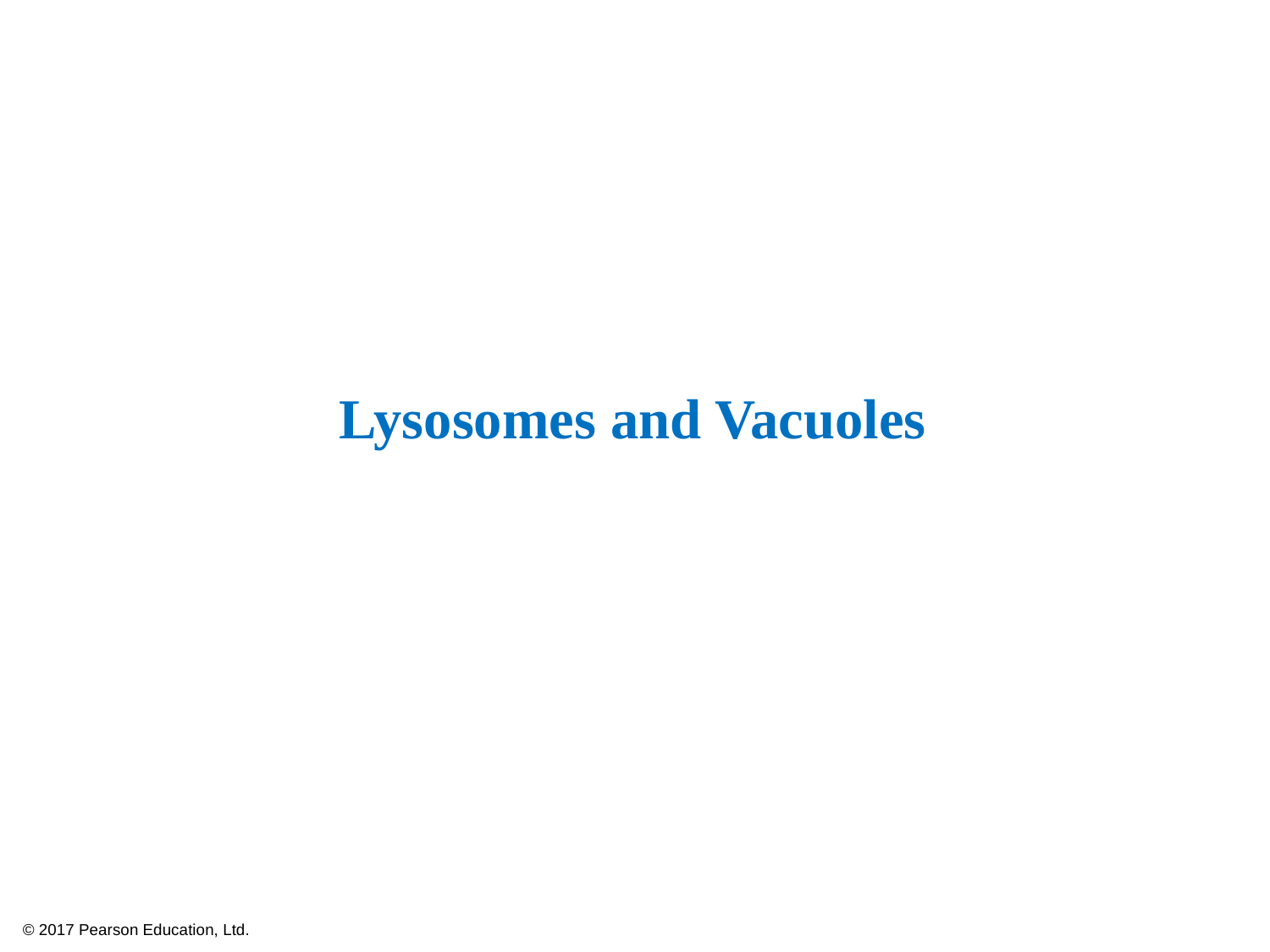

# Lysosomes and Vacuoles
© 2017 Pearson Education, Ltd.